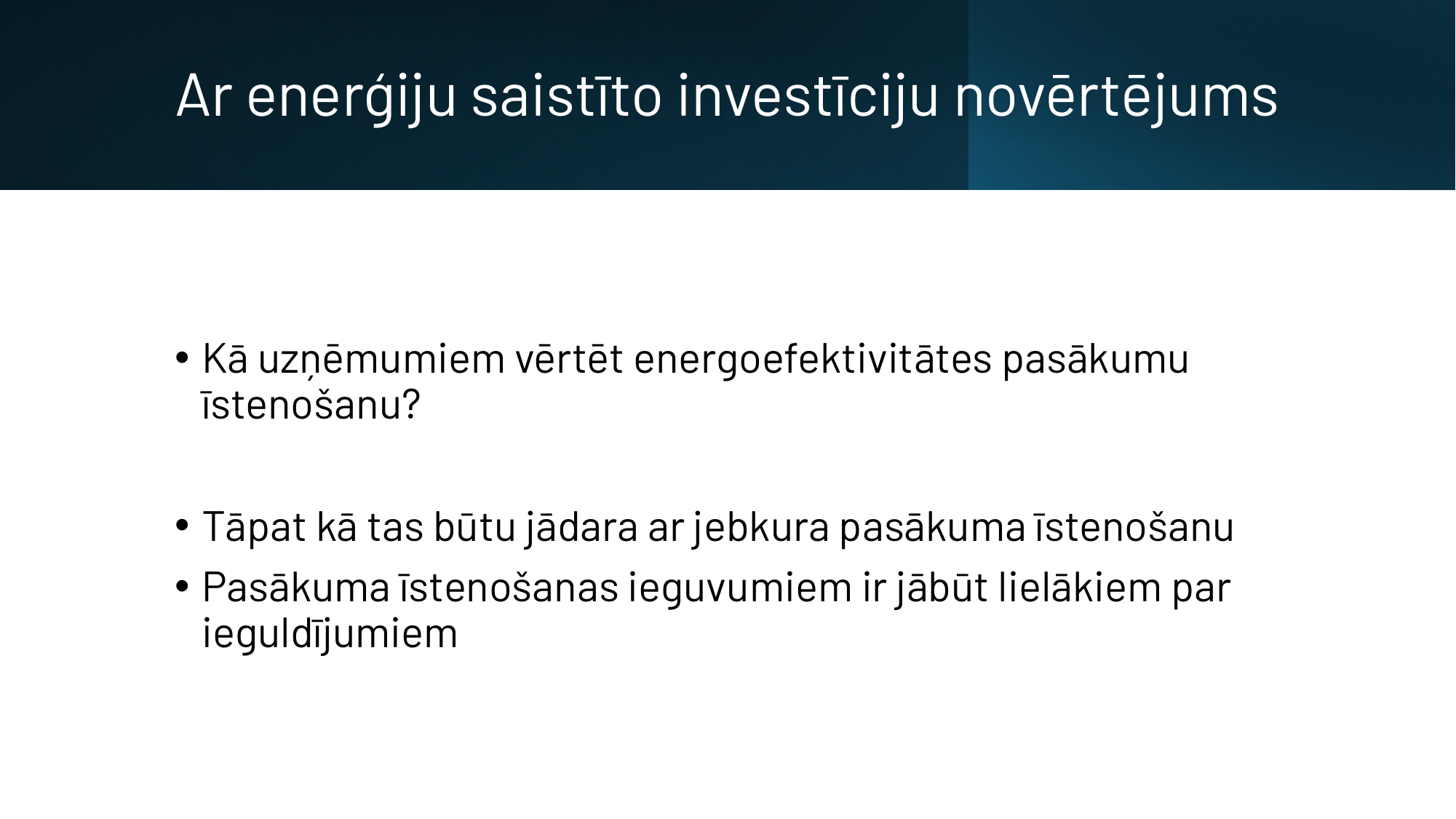

# Ar enerģiju saistīto investīciju novērtējums
Kā uzņēmumiem vērtēt energoefektivitātes pasākumu īstenošanu?

Tāpat kā tas būtu jādara ar jebkura pasākuma īstenošanu
Pasākuma īstenošanas ieguvumiem ir jābūt lielākiem par ieguldījumiem